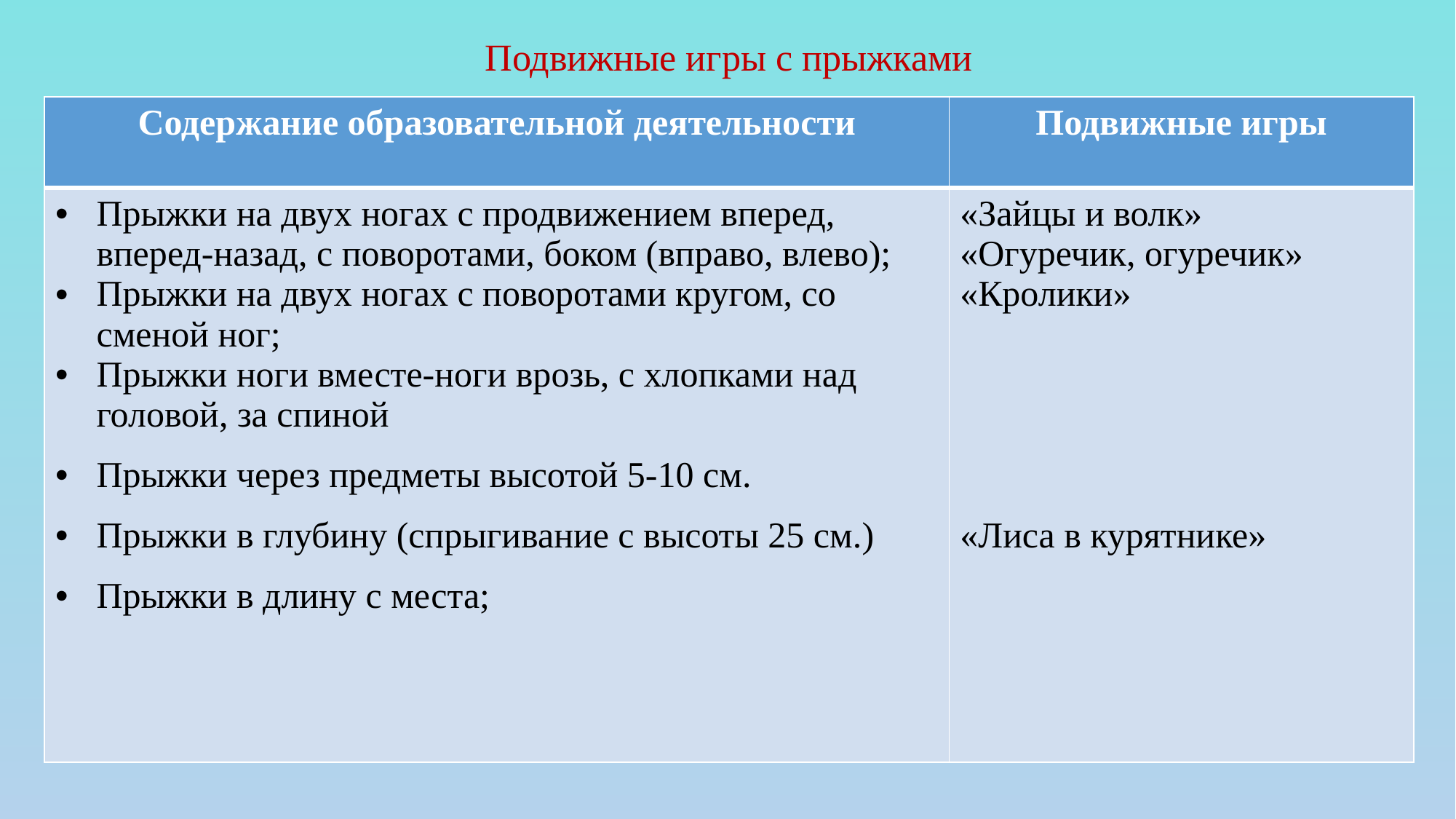

# Подвижные игры с прыжками
| Содержание образовательной деятельности | Подвижные игры |
| --- | --- |
| Прыжки на двух ногах с продвижением вперед, вперед-назад, с поворотами, боком (вправо, влево); Прыжки на двух ногах с поворотами кругом, со сменой ног; Прыжки ноги вместе-ноги врозь, с хлопками над головой, за спиной Прыжки через предметы высотой 5-10 см. Прыжки в глубину (спрыгивание с высоты 25 см.) Прыжки в длину с места; | «Зайцы и волк» «Огуречик, огуречик» «Кролики» «Лиса в курятнике» |